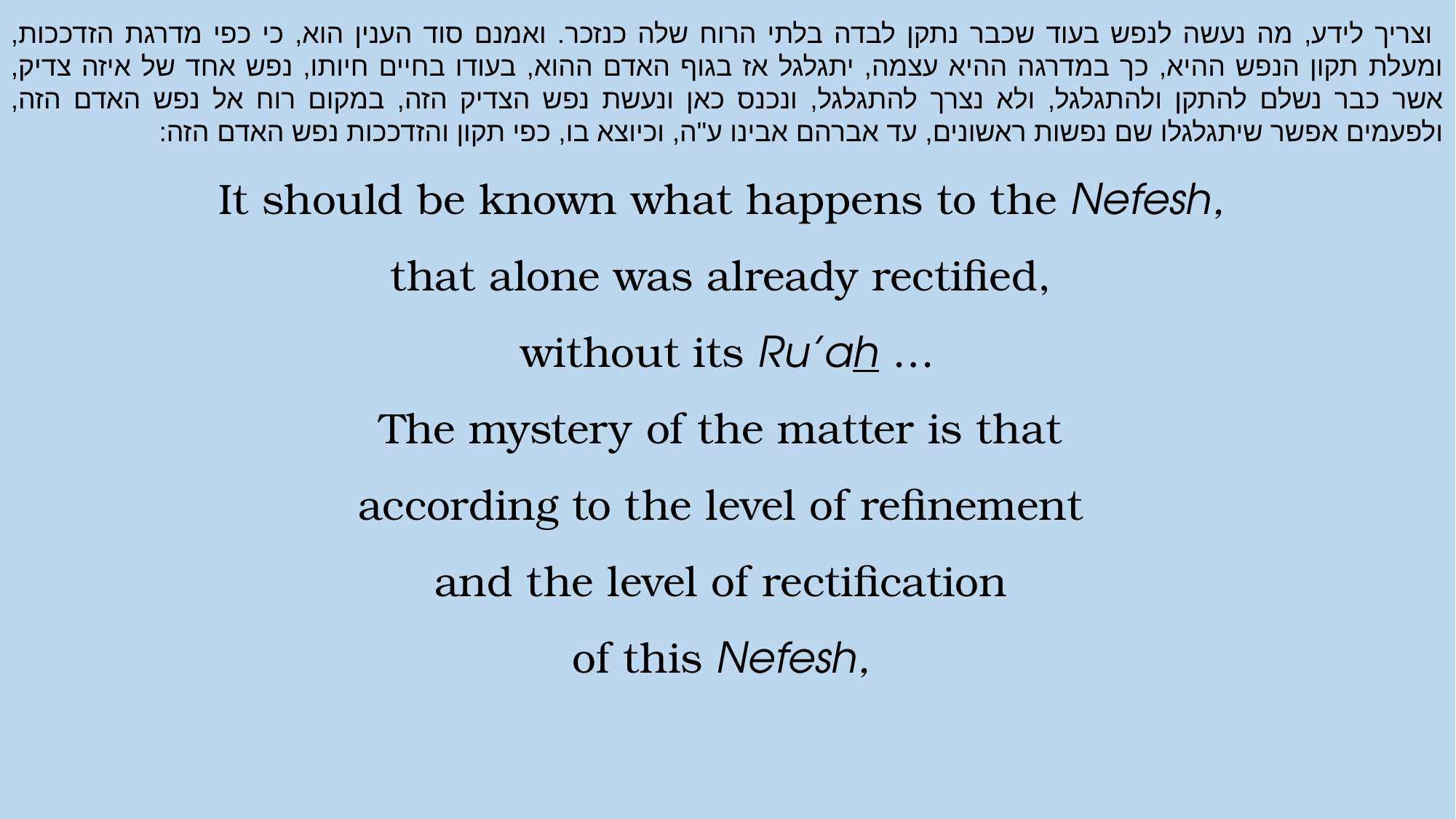

וצריך לידע, מה נעשה לנפש בעוד שכבר נתקן לבדה בלתי הרוח שלה כנזכר. ואמנם סוד הענין הוא, כי כפי מדרגת הזדככות, ומעלת תקון הנפש ההיא, כך במדרגה ההיא עצמה, יתגלגל אז בגוף האדם ההוא, בעודו בחיים חיותו, נפש אחד של איזה צדיק, אשר כבר נשלם להתקן ולהתגלגל, ולא נצרך להתגלגל, ונכנס כאן ונעשת נפש הצדיק הזה, במקום רוח אל נפש האדם הזה, ולפעמים אפשר שיתגלגלו שם נפשות ראשונים, עד אברהם אבינו ע"ה, וכיוצא בו, כפי תקון והזדככות נפש האדם הזה:
It should be known what happens to the Nefesh,
that alone was already rectified,
without its Ru’ah …
The mystery of the matter is that
according to the level of refinement
and the level of rectification
of this Nefesh,